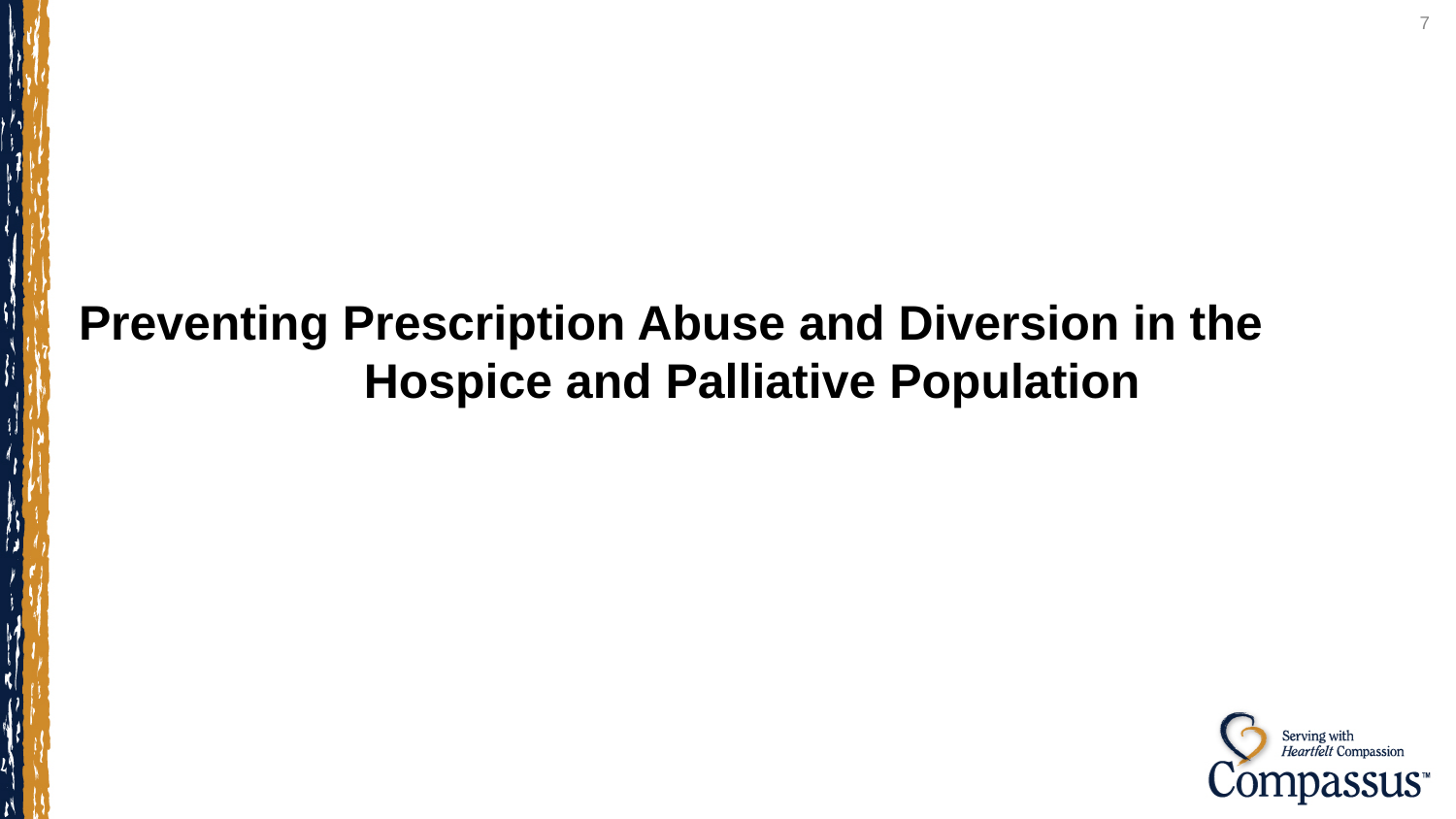

7

Preventing Prescription Abuse and Diversion in the             Hospice and Palliative Population